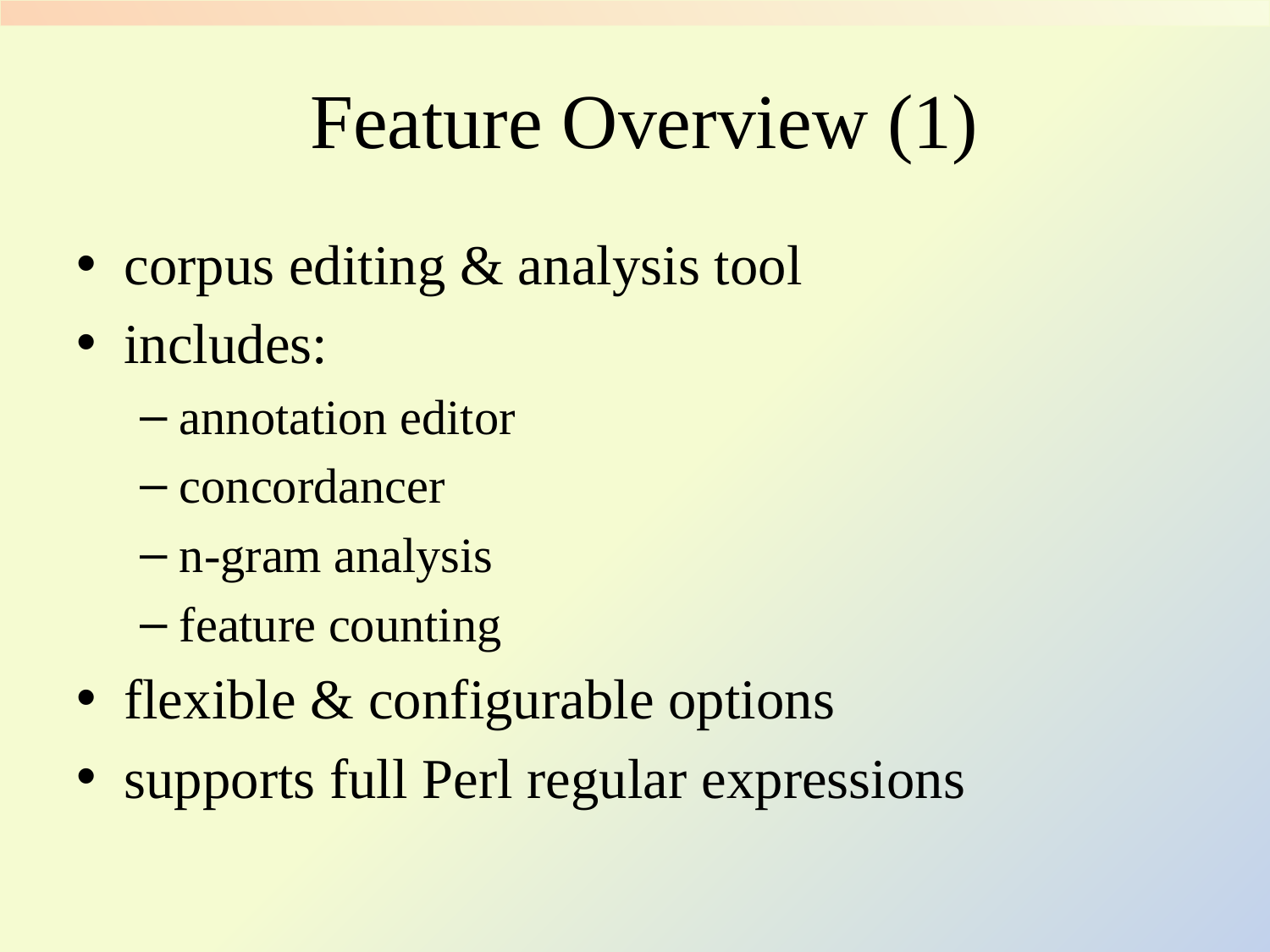

# Feature Overview (1)
corpus editing & analysis tool
includes:
annotation editor
concordancer
n-gram analysis
feature counting
flexible & configurable options
supports full Perl regular expressions